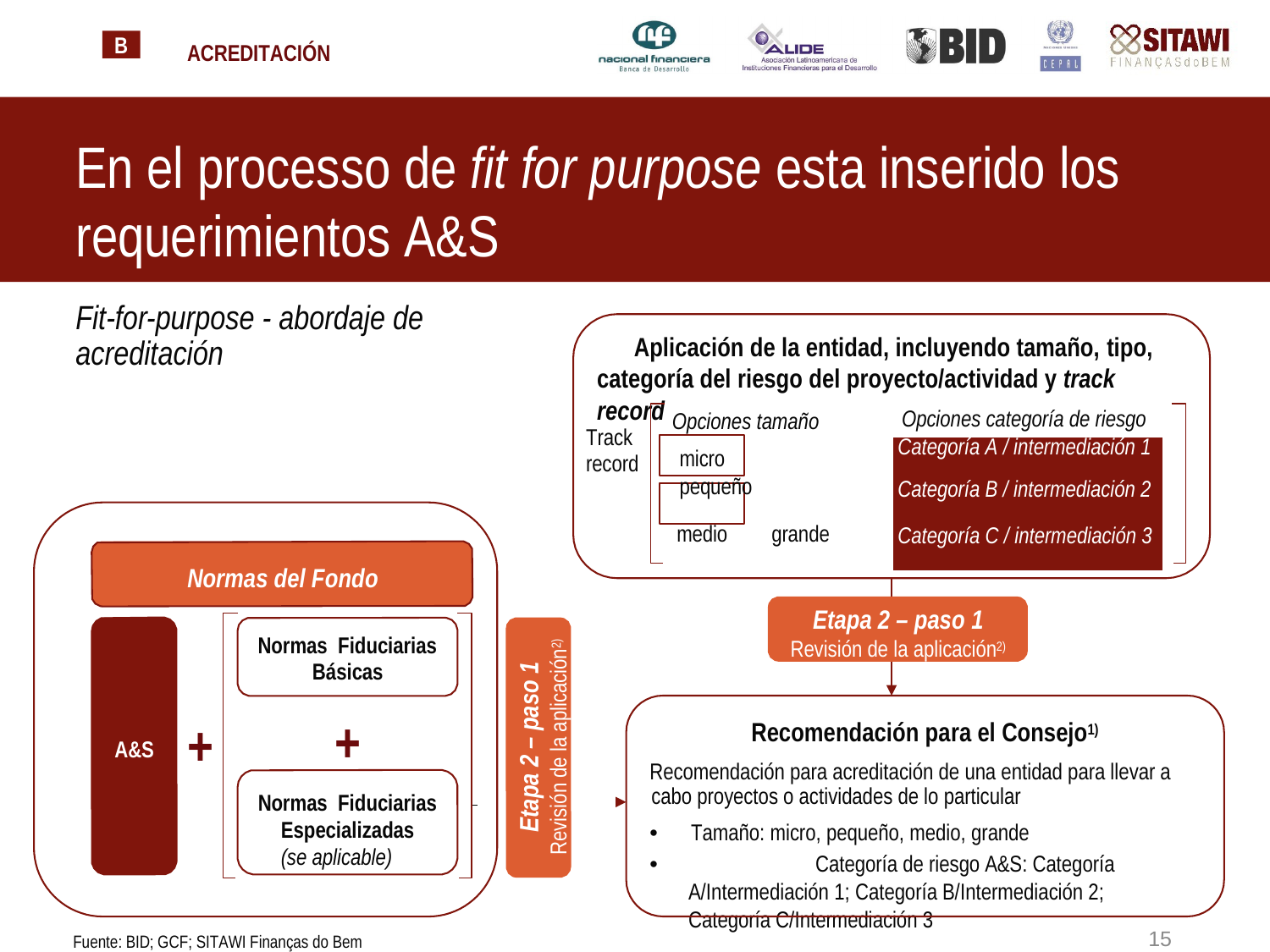

B
ACREDITACIÓN
En el processo de fit for purpose esta inserido los requerimientos A&S
Fit-for-purpose - abordaje de acreditación

Aplicación de la entidad, incluyendo tamaño, tipo, categoría del riesgo del proyecto/actividad y track record

Opciones categoría de riesgo
Opciones tamaño
micro	pequeño
medio	grande
Track record

| Categoría A / intermediación 1 |
| --- |
| Categoría B / intermediación 2 |
| Categoría C / intermediación 3 |

Normas del Fondo

Etapa 2 – paso 1
Revisión de la aplicación2)

Normas  Fiduciarias Básicas
Etapa 2 – paso 1
Revisión de la aplicación2)

+
Normas  Fiduciarias Especializadas (se aplicable)
+
Recomendación para el Consejo1)
Recomendación para acreditación de una entidad para llevar a
 		cabo proyectos o actividades de lo particular
A&S

• 	Tamaño: micro, pequeño, medio, grande
• 		Categoría de riesgo A&S: Categoría A/Intermediación 1; Categoría B/Intermediación 2; Categoría C/Intermediación 3
15
Fuente: BID; GCF; SITAWI Finanças do Bem